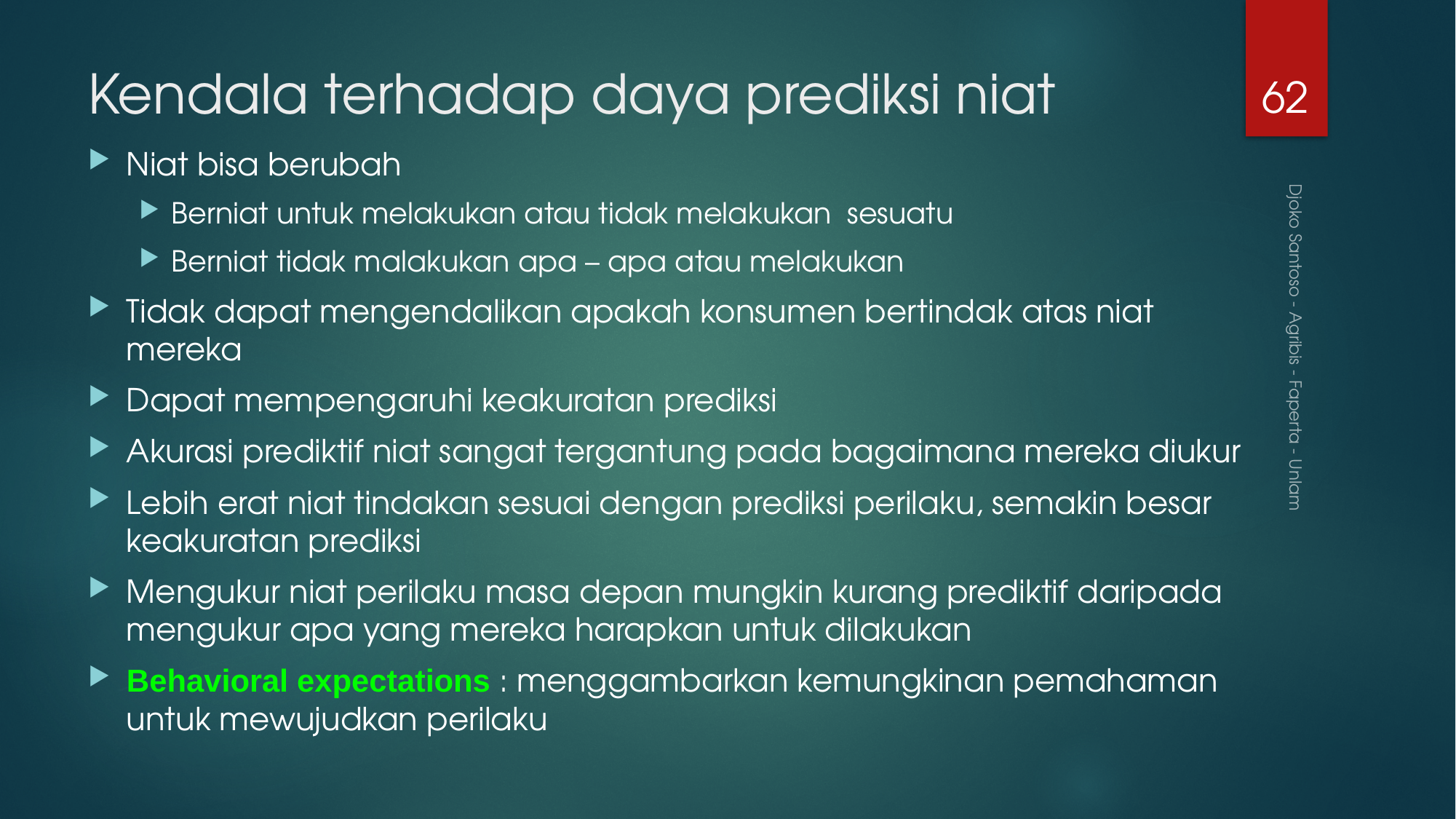

62
# Kendala terhadap daya prediksi niat
Niat bisa berubah
Berniat untuk melakukan atau tidak melakukan  sesuatu
Berniat tidak malakukan apa – apa atau melakukan
Tidak dapat mengendalikan apakah konsumen bertindak atas niat mereka
Dapat mempengaruhi keakuratan prediksi
Akurasi prediktif niat sangat tergantung pada bagaimana mereka diukur
Lebih erat niat tindakan sesuai dengan prediksi perilaku, semakin besar keakuratan prediksi
Mengukur niat perilaku masa depan mungkin kurang prediktif daripada mengukur apa yang mereka harapkan untuk dilakukan
Behavioral expectations : menggambarkan kemungkinan pemahaman untuk mewujudkan perilaku
Djoko Santoso - Agribis - Faperta - Unlam